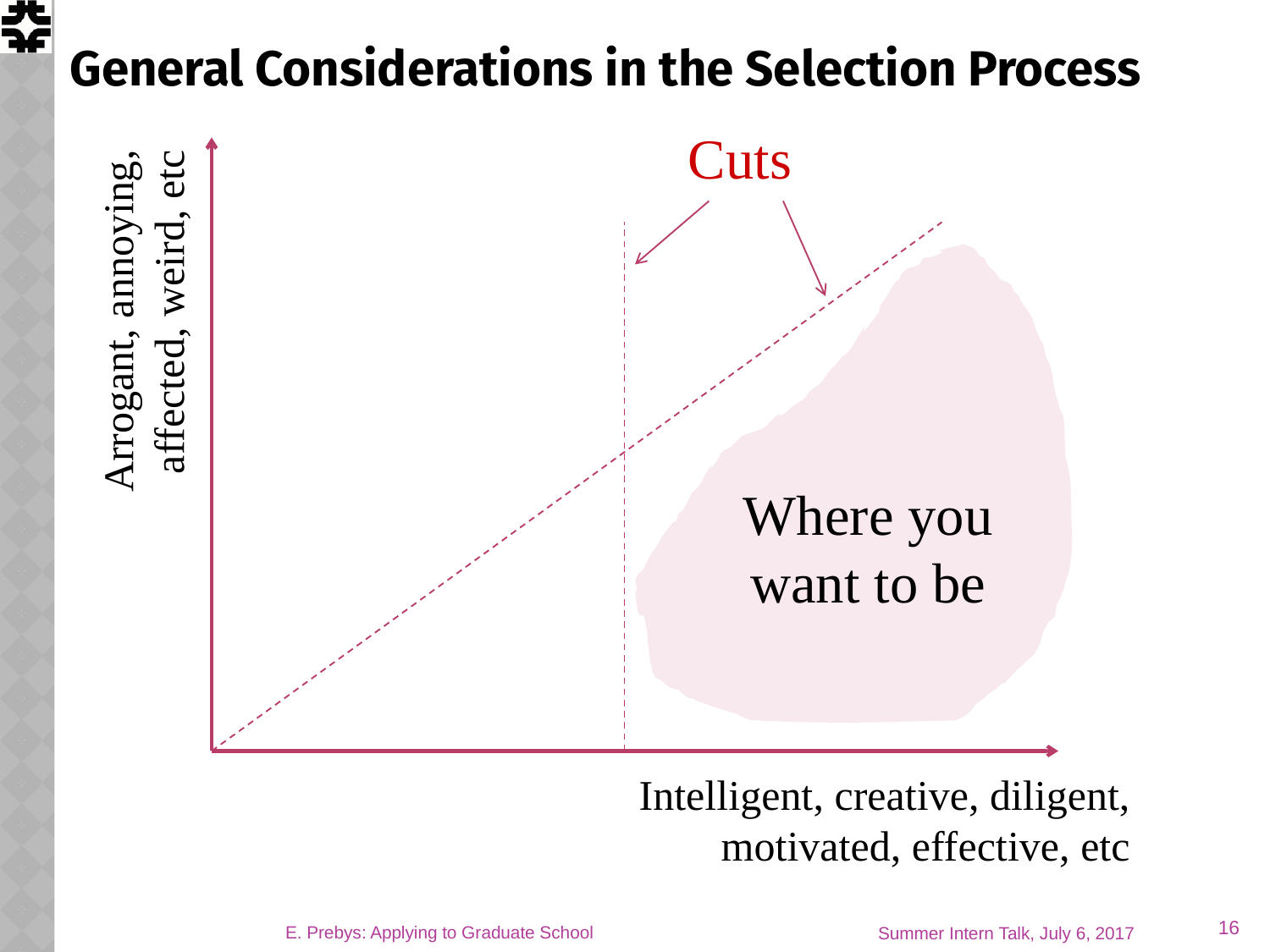

# General Considerations in the Selection Process
Cuts

Arrogant, annoying, affected, weird, etc
Where you want to be
Intelligent, creative, diligent, motivated, effective, etc
16
E. Prebys: Applying to Graduate School
Summer Intern Talk, July 6, 2017